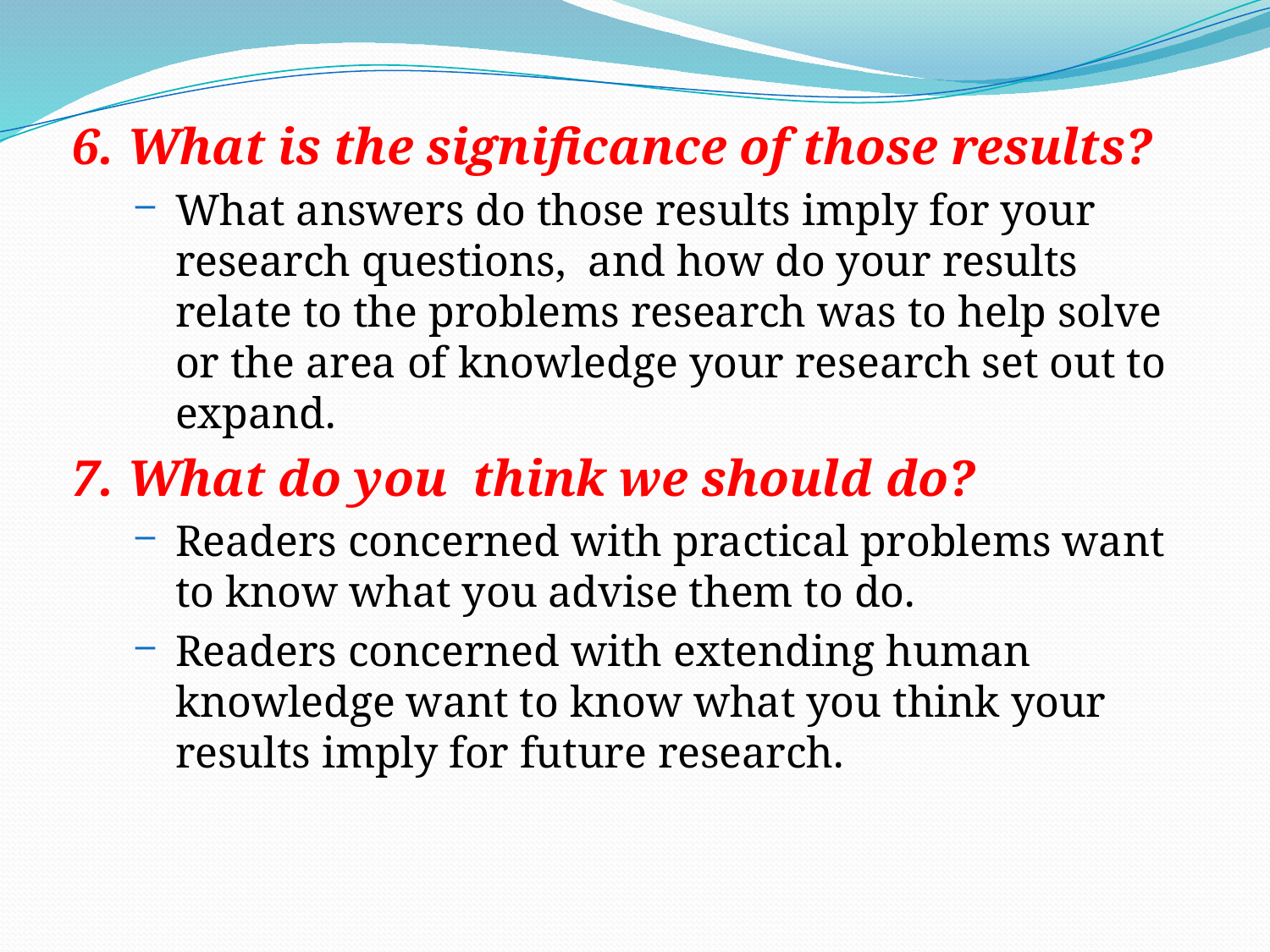

6. What is the significance of those results?
What answers do those results imply for your research questions,  and how do your results relate to the problems research was to help solve or the area of knowledge your research set out to expand.
7. What do you  think we should do?
Readers concerned with practical problems want to know what you advise them to do.
Readers concerned with extending human knowledge want to know what you think your results imply for future research.